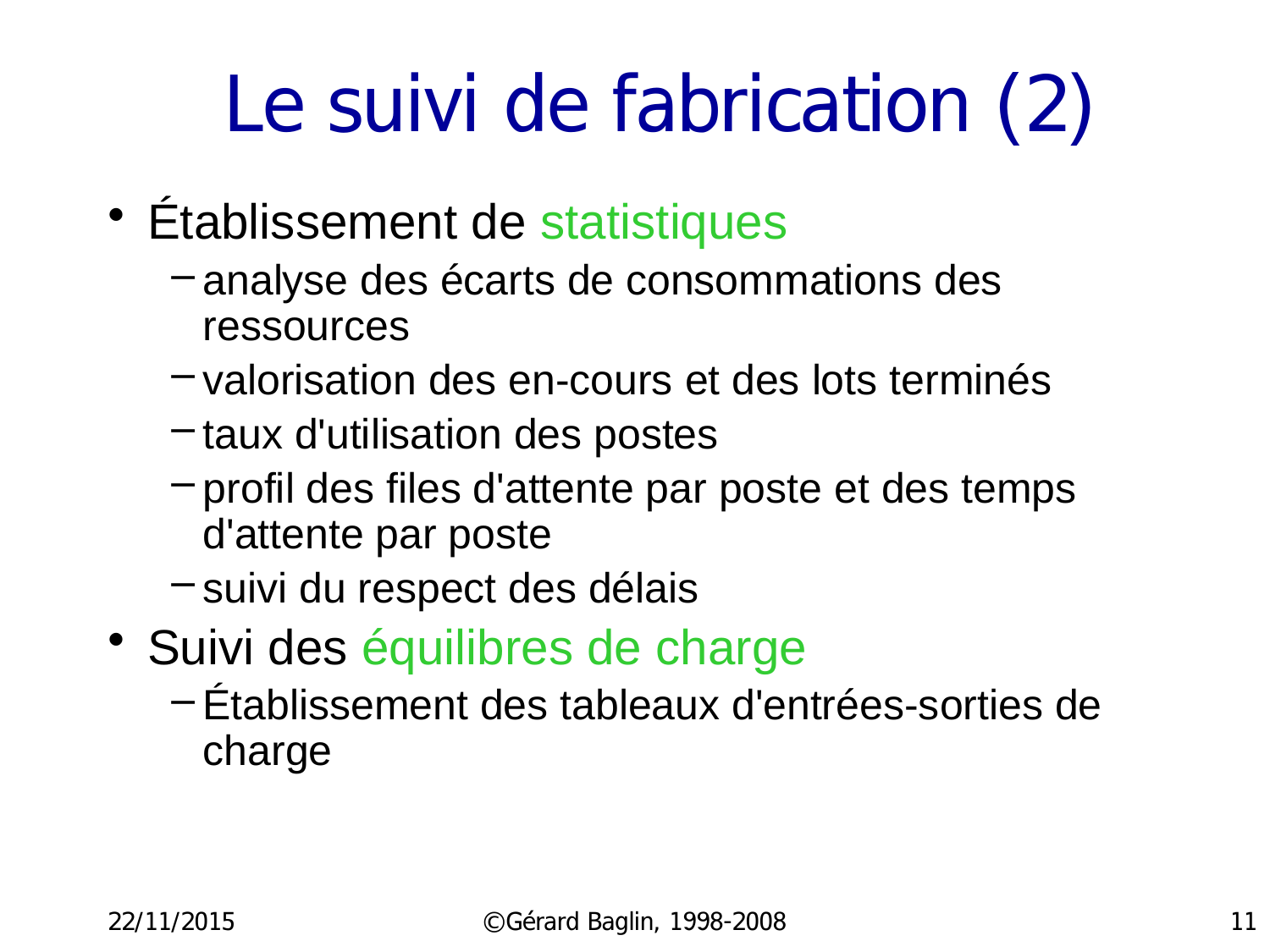

# Le suivi de fabrication (2)
Établissement de statistiques
analyse des écarts de consommations des ressources
valorisation des en-cours et des lots terminés
taux d'utilisation des postes
profil des files d'attente par poste et des temps d'attente par poste
suivi du respect des délais
Suivi des équilibres de charge
Établissement des tableaux d'entrées-sorties de charge
22/11/2015
©Gérard Baglin, 1998-2008
11